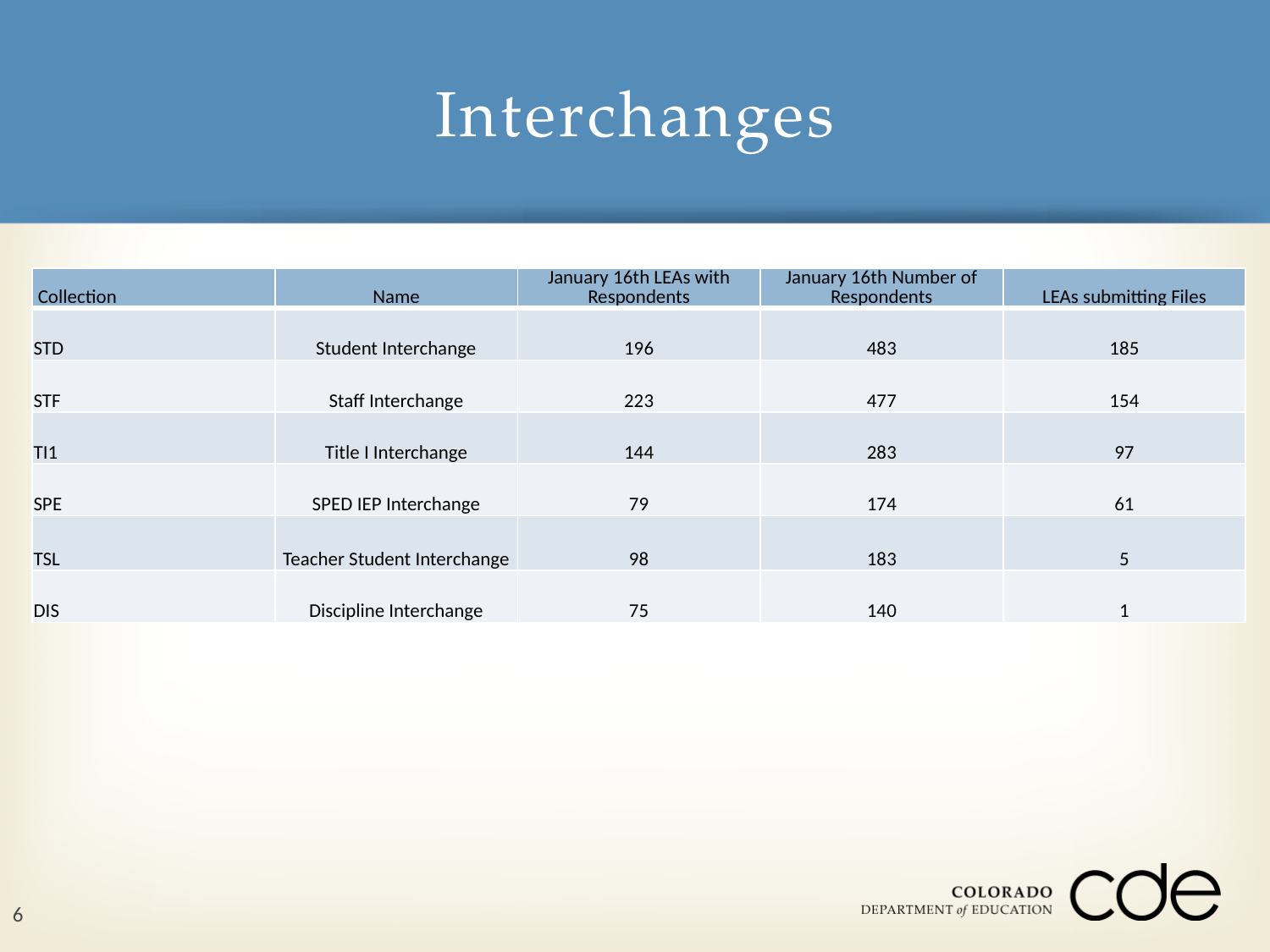

# Interchanges
| Collection | Name | January 16th LEAs with Respondents | January 16th Number of Respondents | LEAs submitting Files |
| --- | --- | --- | --- | --- |
| STD | Student Interchange | 196 | 483 | 185 |
| STF | Staff Interchange | 223 | 477 | 154 |
| TI1 | Title I Interchange | 144 | 283 | 97 |
| SPE | SPED IEP Interchange | 79 | 174 | 61 |
| TSL | Teacher Student Interchange | 98 | 183 | 5 |
| DIS | Discipline Interchange | 75 | 140 | 1 |
6